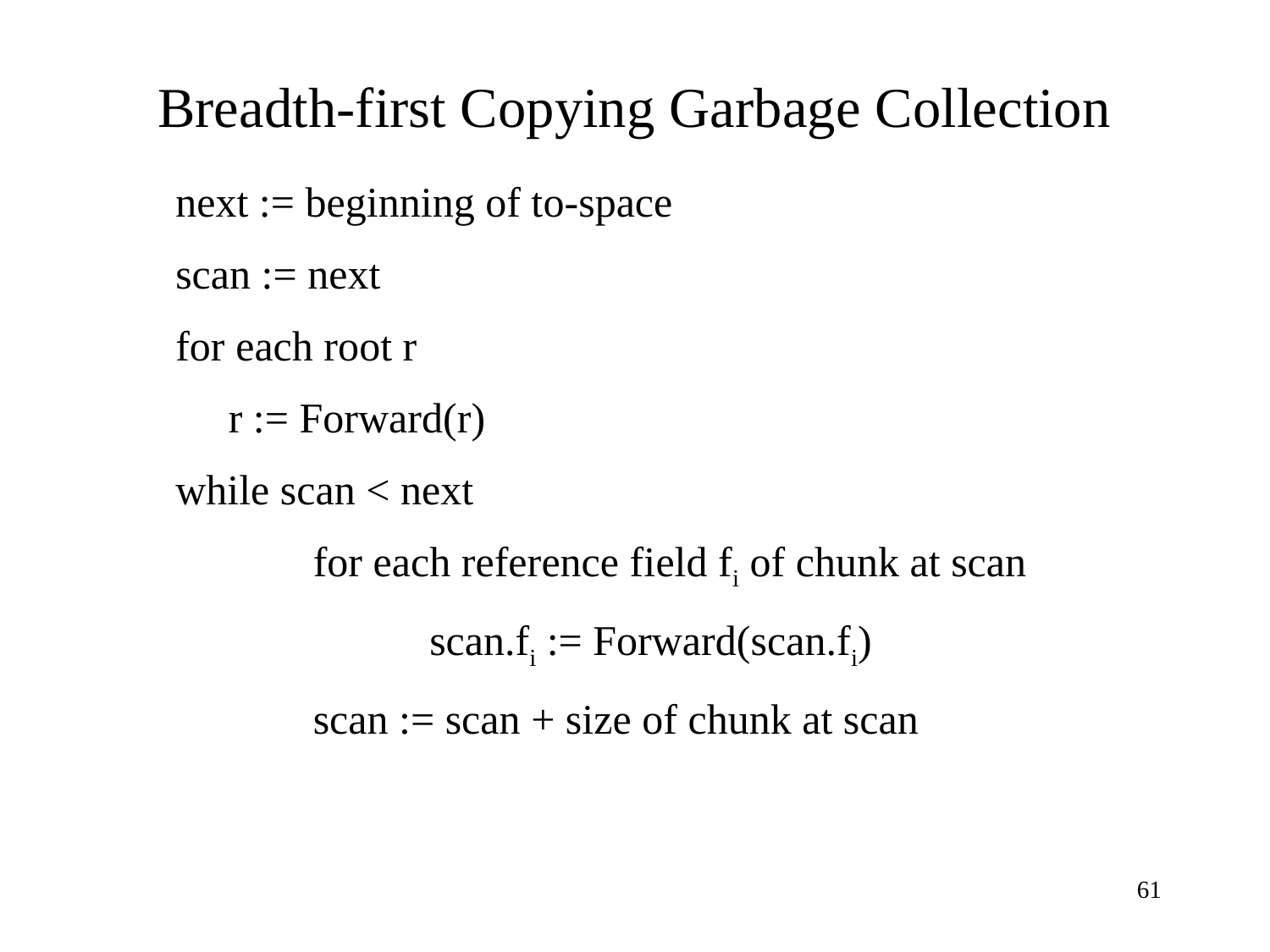

# Breadth-first Copying Garbage Collection
next := beginning of to-space
scan := next
for each root r
     r := Forward(r)
while scan < next
             for each reference field fi of chunk at scan
                        scan.fi := Forward(scan.fi)
             scan := scan + size of chunk at scan
61